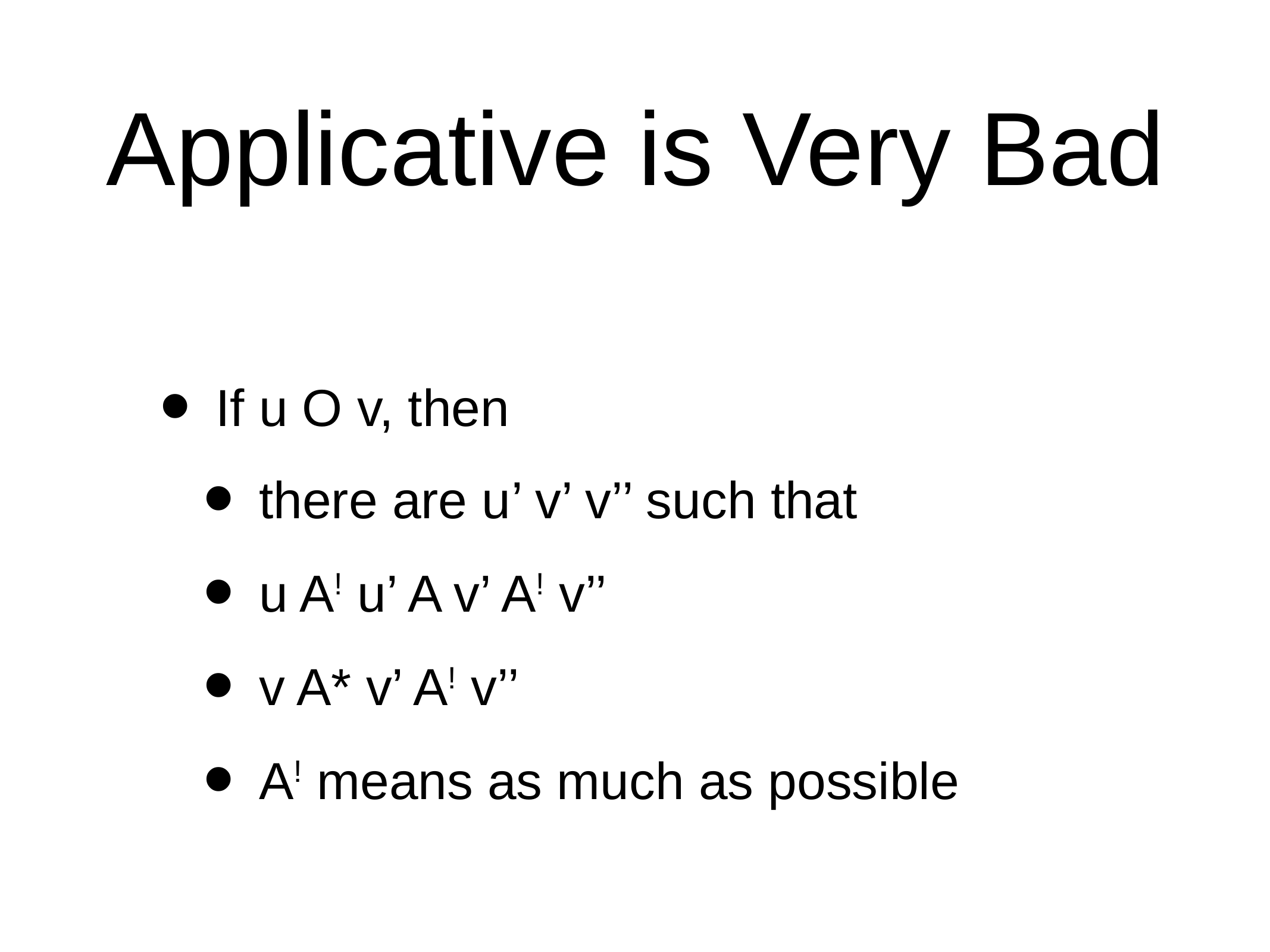

# Applicative is Very Bad
If u O v, then
there are u’ v’ v’’ such that
u A! u’ A v’ A! v’’
v A* v’ A! v’’
A! means as much as possible